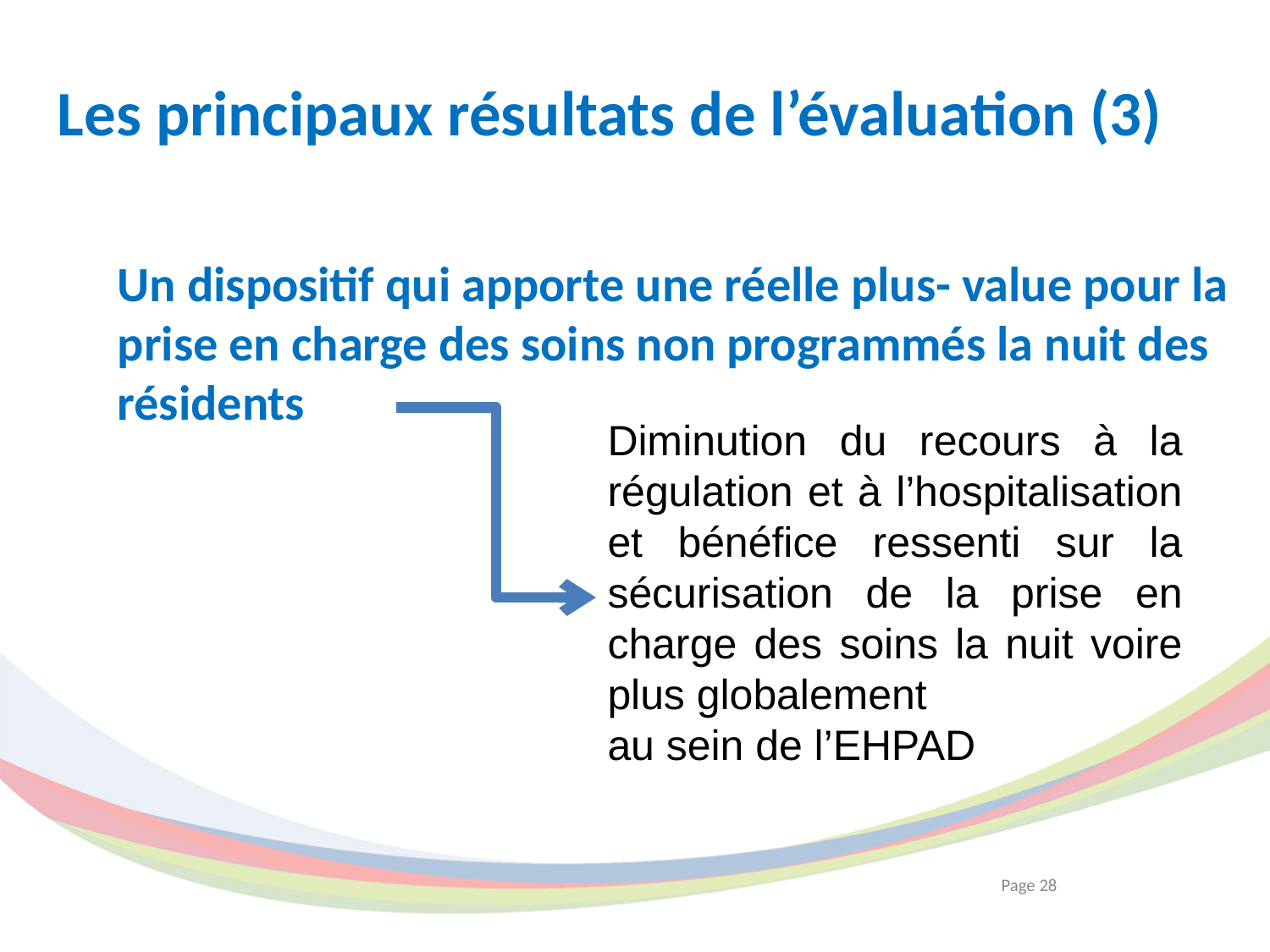

# Les principaux résultats de l’évaluation (3)

Un dispositif qui apporte une réelle plus- value pour la prise en charge des soins non programmés la nuit des résidents
Diminution du recours à la régulation et à l’hospitalisation et bénéfice ressenti sur la sécurisation de la prise en charge des soins la nuit voire plus globalement
au sein de l’EHPAD

Page 28